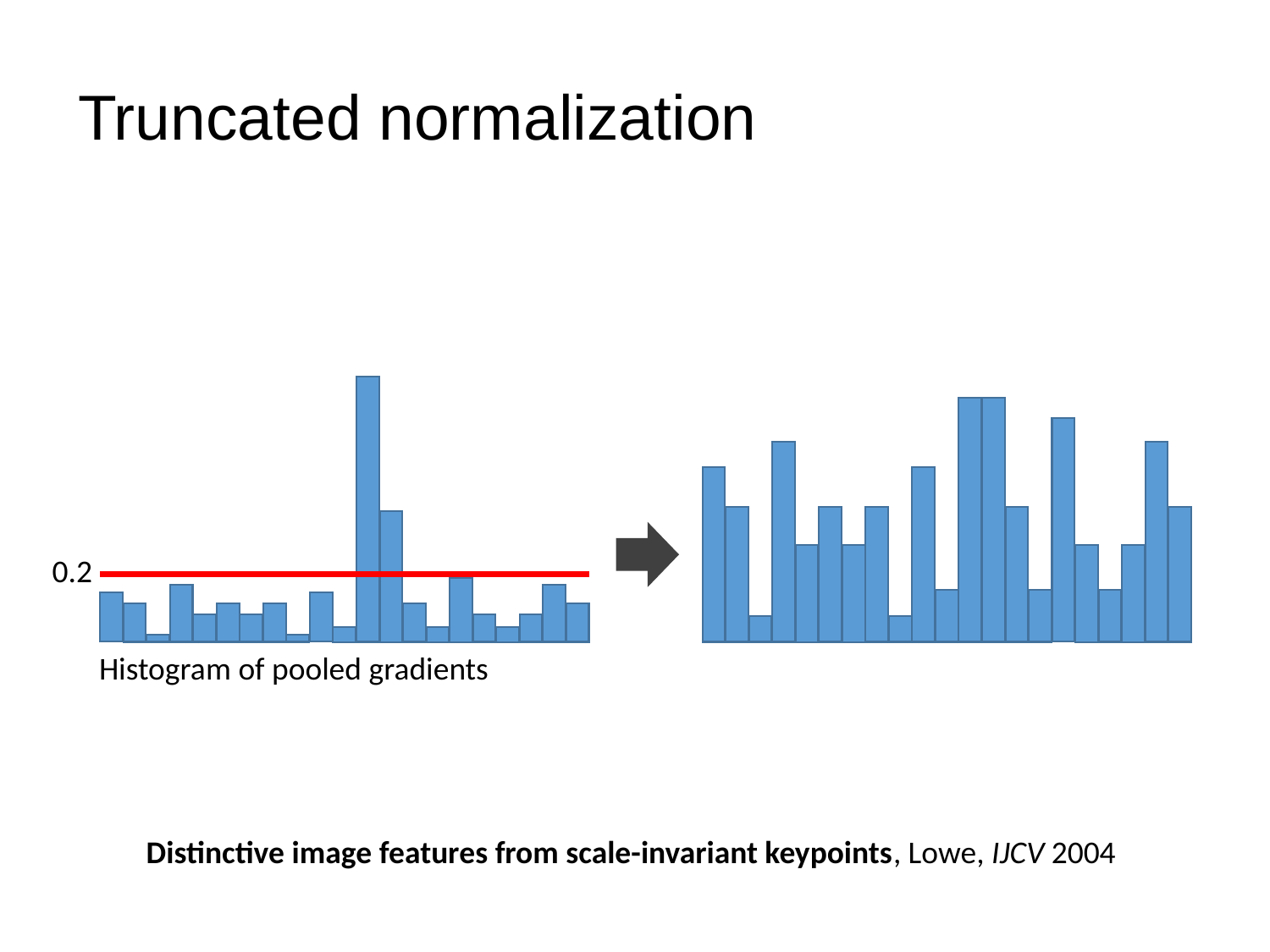

Truncated normalization

0.2

Histogram of pooled gradients
Distinctive image features from scale-invariant keypoints, Lowe, IJCV 2004